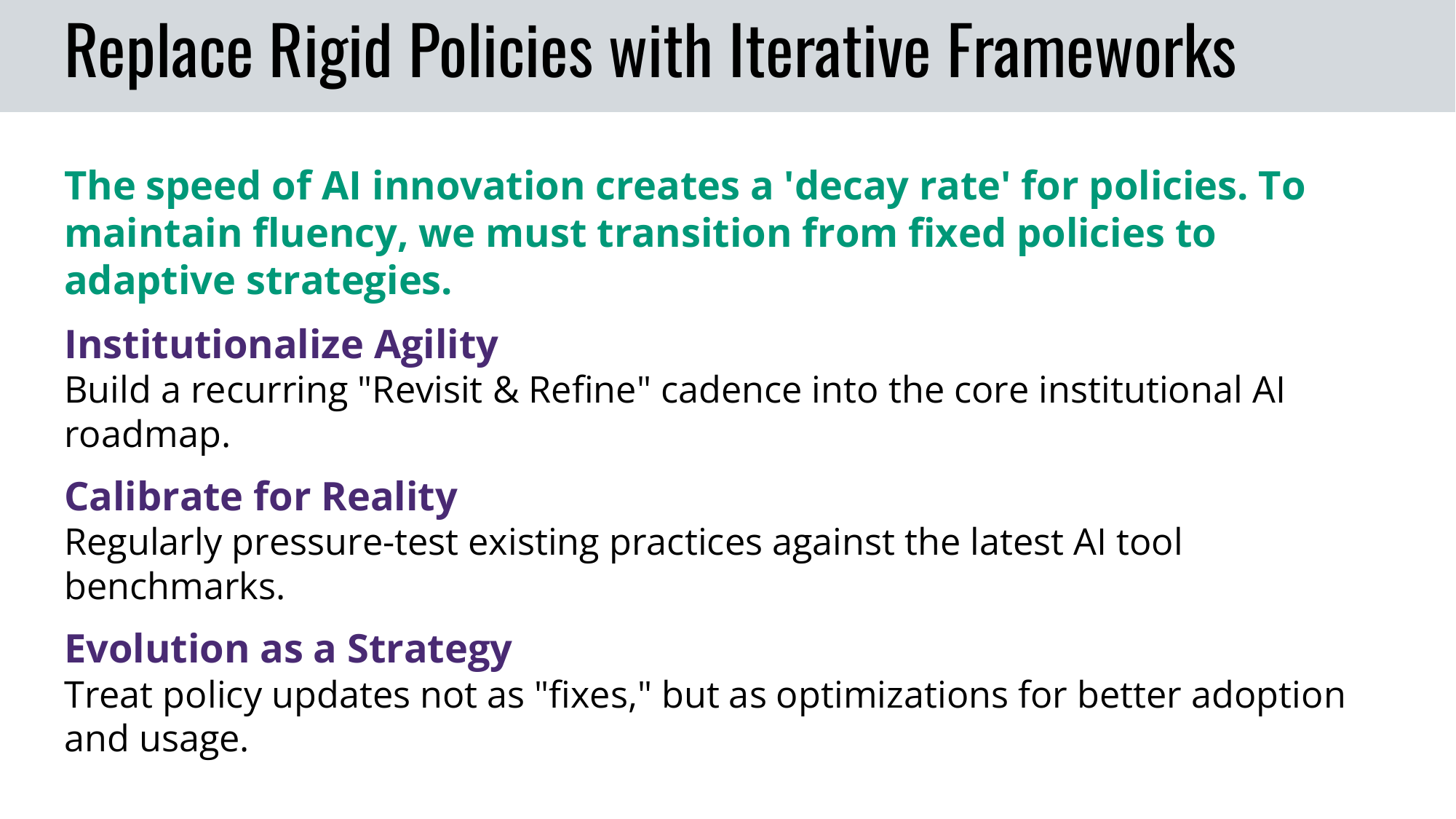

# Replace Rigid Policies with Iterative Frameworks
The speed of AI innovation creates a 'decay rate' for policies. To maintain fluency, we must transition from fixed policies to adaptive strategies.
Institutionalize Agility
Build a recurring "Revisit & Refine" cadence into the core institutional AI roadmap.
Calibrate for Reality
Regularly pressure-test existing practices against the latest AI tool benchmarks.
Evolution as a Strategy
Treat policy updates not as "fixes," but as optimizations for better adoption and usage.